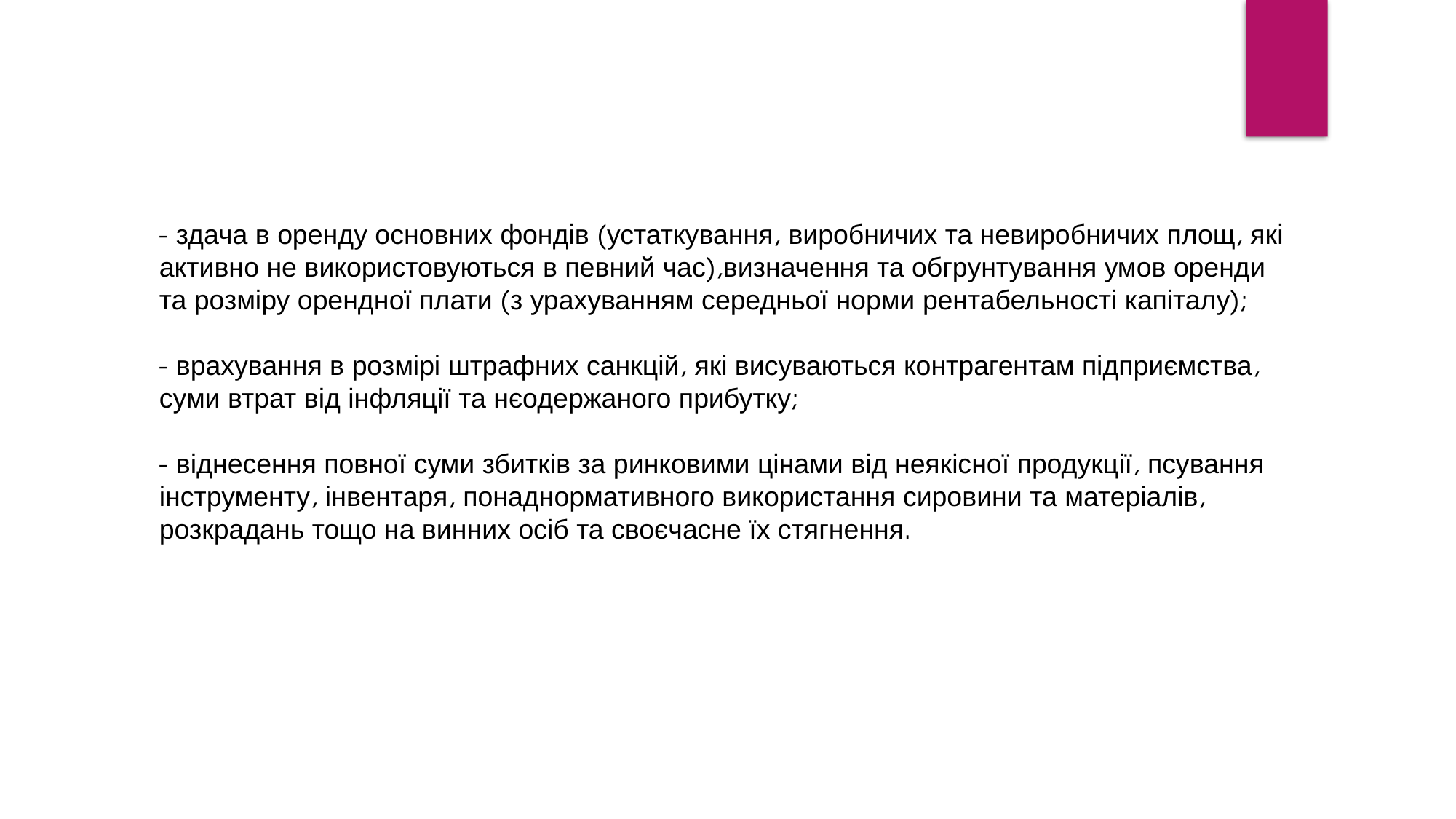

- здача в оренду основних фондів (устаткування, виробничих та невиробничих площ, які активно не використовуються в певний час),визначення та обгрунтування умов оренди та розміру орендної плати (з урахуванням середньої норми рентабельності капіталу);

- врахування в розмірі штрафних санкцій, які висуваються контрагентам підприємства, суми втрат від інфляції та нєодержаного прибутку;

- віднесення повної суми збитків за ринковими цінами від неякісної продукції, псування інструменту, інвентаря, понаднормативного використання сировини та матеріалів, розкрадань тощо на винних осіб та своєчасне їх стягнення.